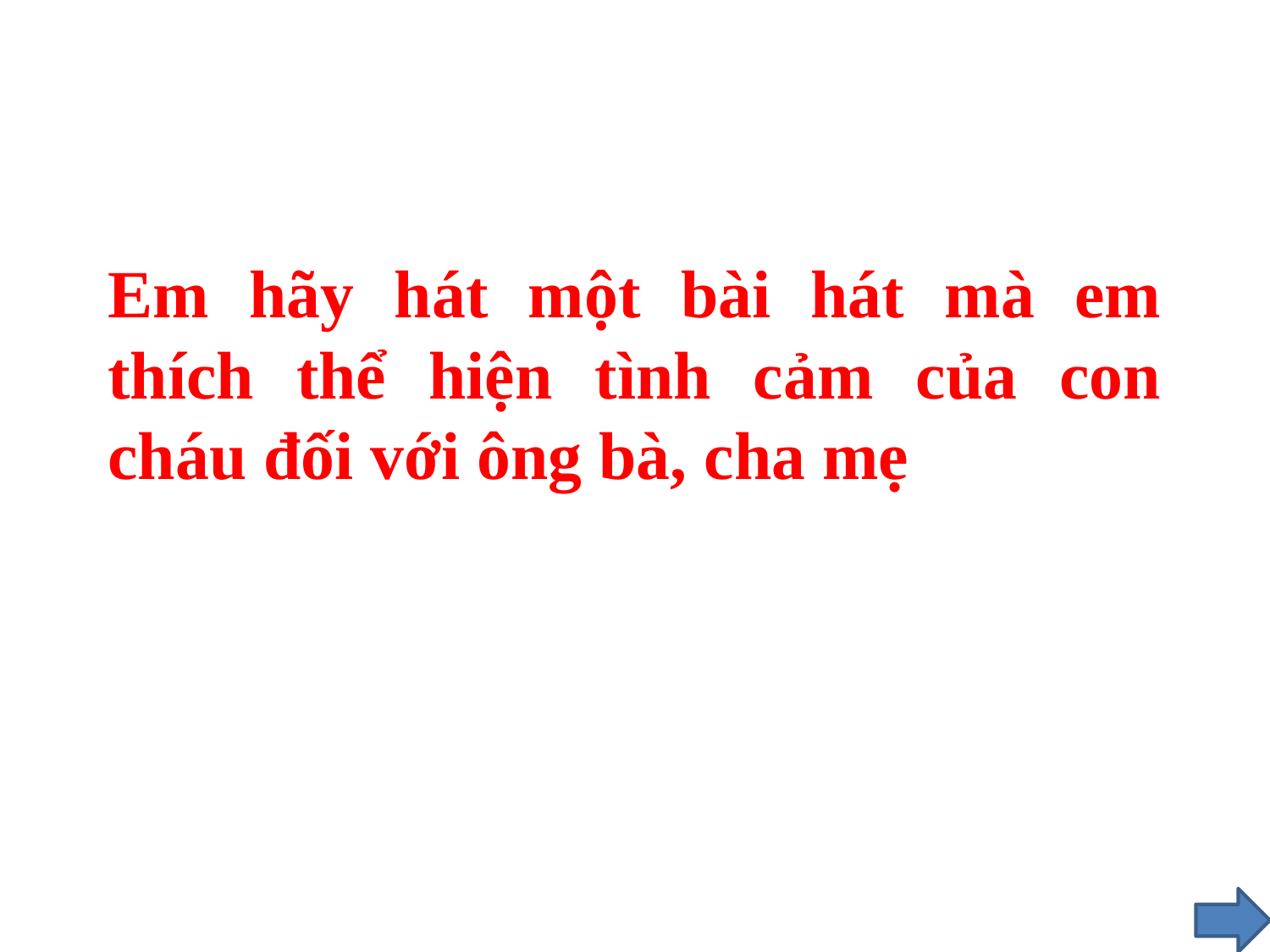

# Em hãy hát một bài hát mà em thích thể hiện tình cảm của con cháu đối với ông bà, cha mẹ